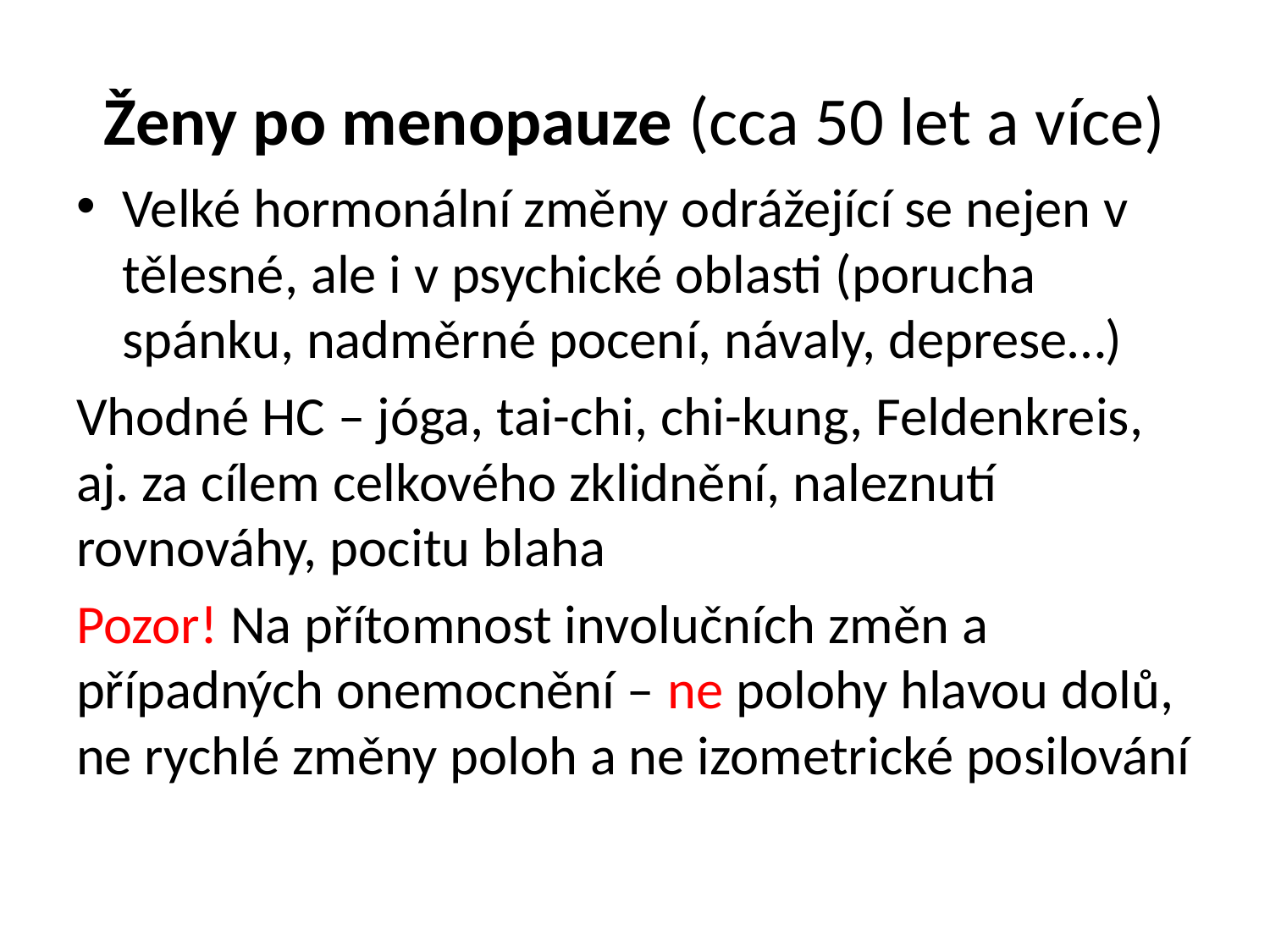

# Ženy po menopauze (cca 50 let a více)
Velké hormonální změny odrážející se nejen v tělesné, ale i v psychické oblasti (porucha spánku, nadměrné pocení, návaly, deprese…)
Vhodné HC – jóga, tai-chi, chi-kung, Feldenkreis, aj. za cílem celkového zklidnění, naleznutí rovnováhy, pocitu blaha
Pozor! Na přítomnost involučních změn a případných onemocnění – ne polohy hlavou dolů, ne rychlé změny poloh a ne izometrické posilování